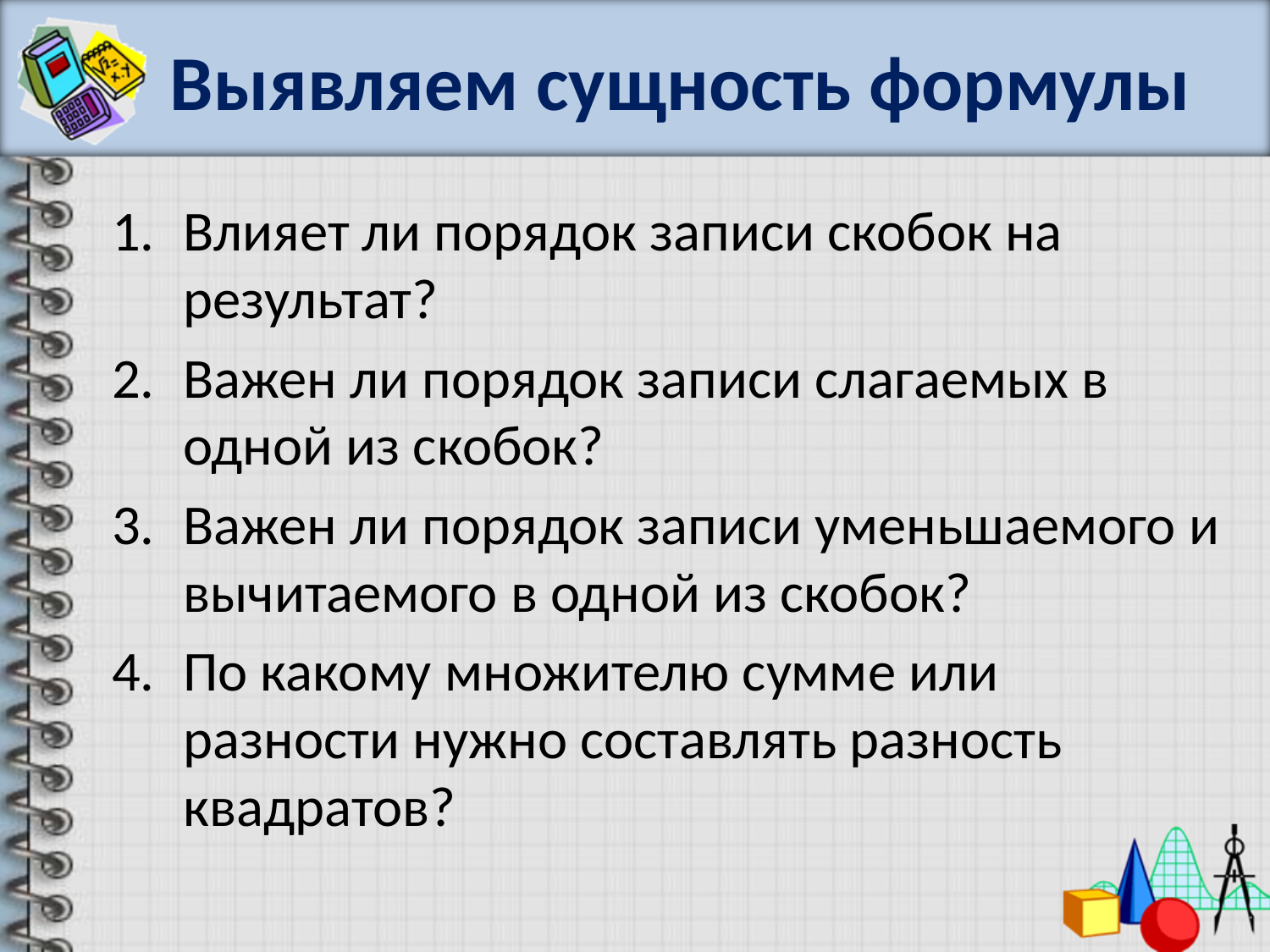

# Выявляем сущность формулы
Влияет ли порядок записи скобок на результат?
Важен ли порядок записи слагаемых в одной из скобок?
Важен ли порядок записи уменьшаемого и вычитаемого в одной из скобок?
По какому множителю сумме или  разности нужно составлять разность квадратов?